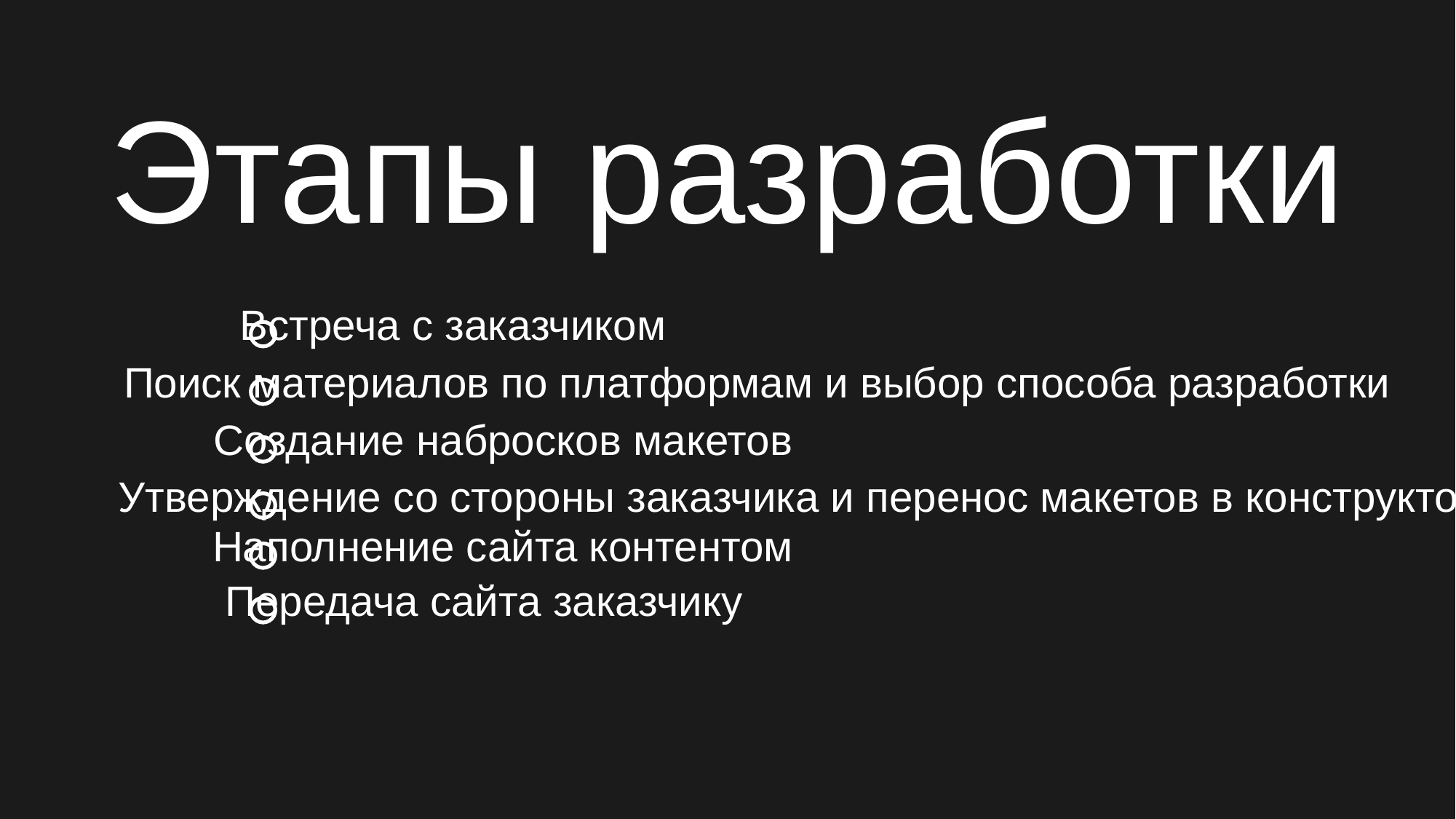

Этапы разработки
Встреча с заказчиком

Поиск материалов по платформам и выбор способа разработки

Создание набросков макетов

Утверждение со стороны заказчика и перенос макетов в конструктор

Наполнение сайта контентом

Передача сайта заказчику